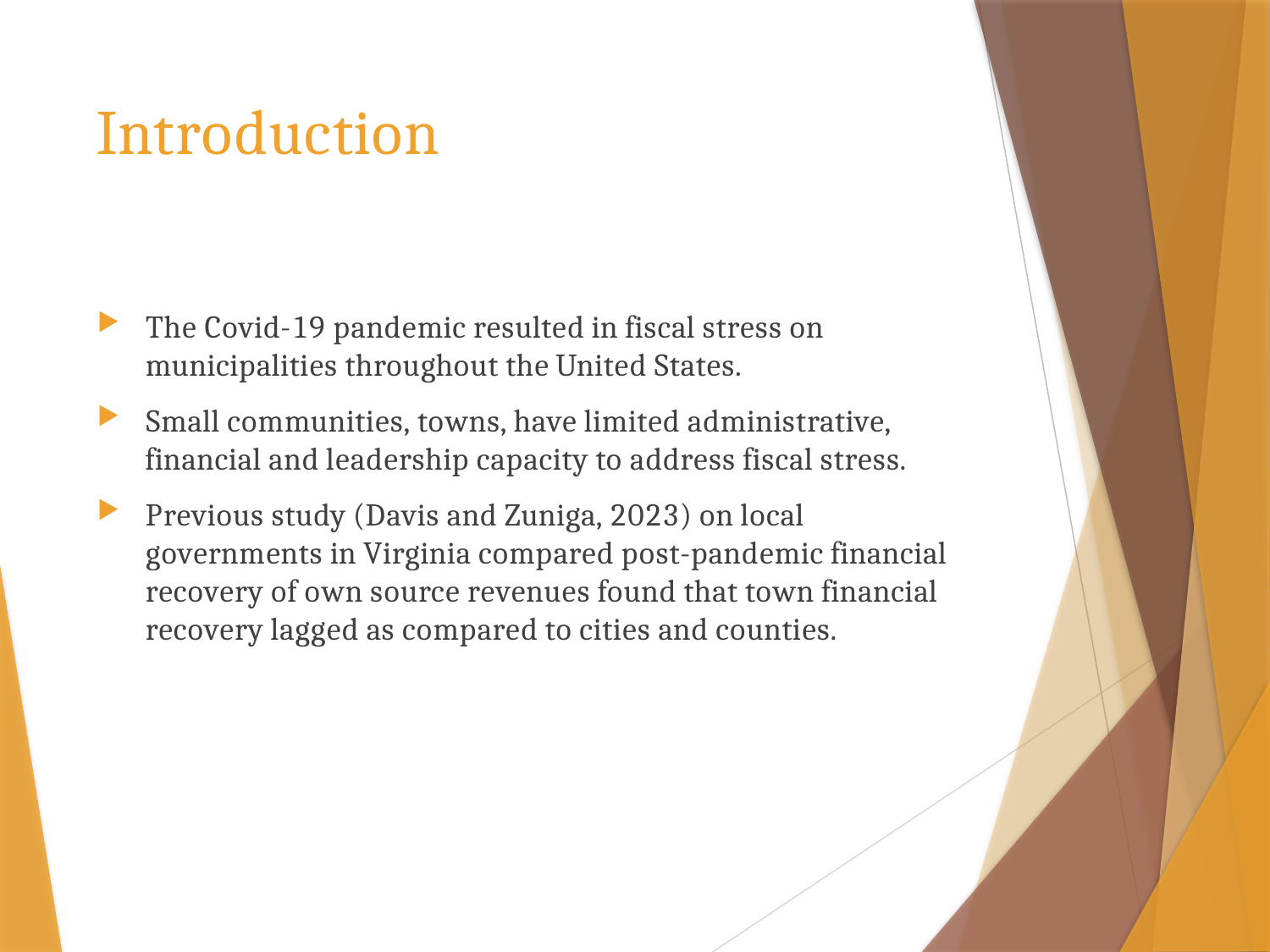

# Introduction
The Covid-19 pandemic resulted in fiscal stress on municipalities throughout the United States.
Small communities, towns, have limited administrative, financial and leadership capacity to address fiscal stress.
Previous study (Davis and Zuniga, 2023) on local governments in Virginia compared post-pandemic financial recovery of own source revenues found that town financial recovery lagged as compared to cities and counties.